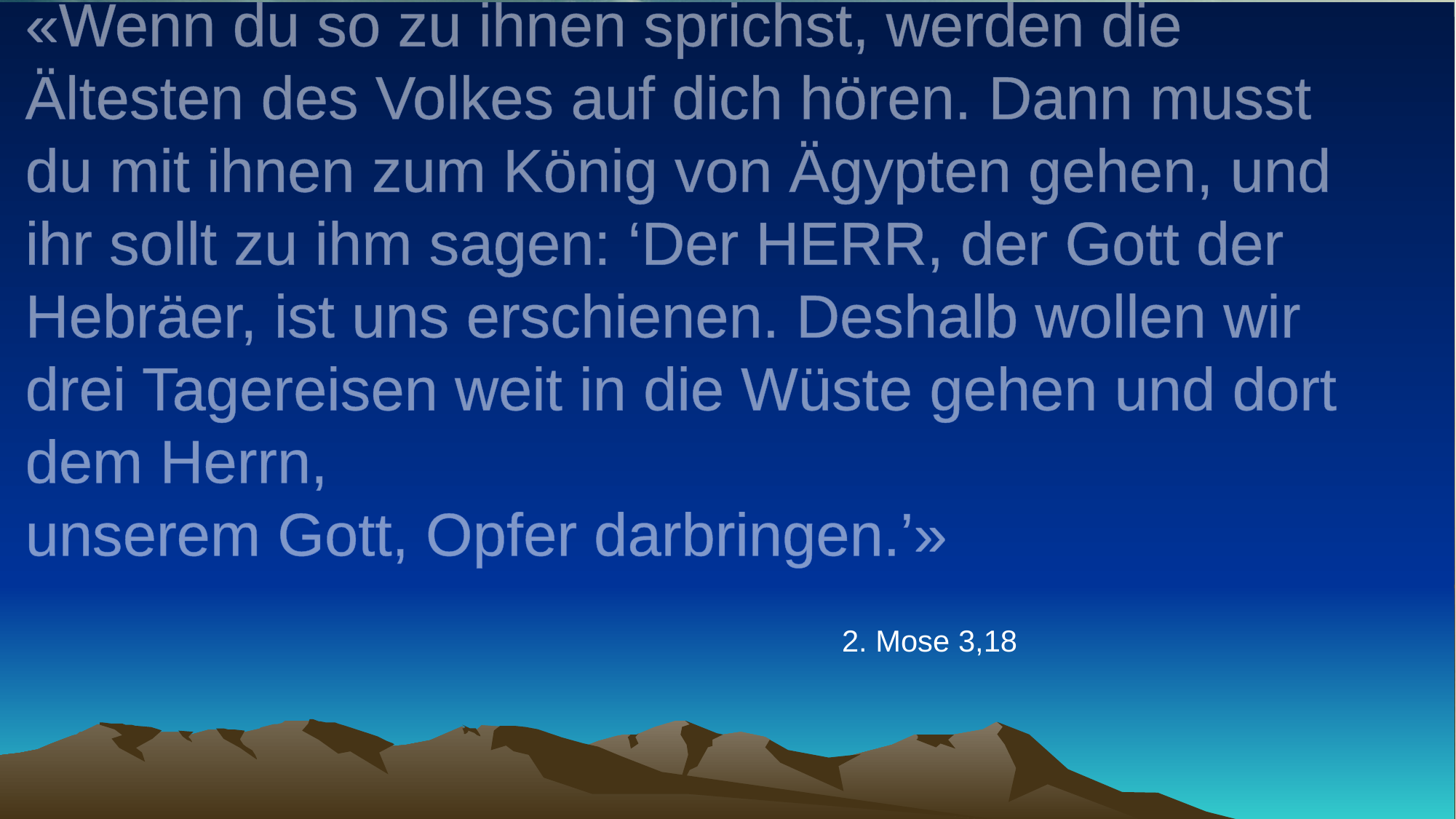

# «Wenn du so zu ihnen sprichst, werden die Ältesten des Volkes auf dich hören. Dann musst du mit ihnen zum König von Ägypten gehen, und ihr sollt zu ihm sagen: ‘Der HERR, der Gott der Hebräer, ist uns erschienen. Deshalb wollen wir drei Tagereisen weit in die Wüste gehen und dort dem Herrn, unserem Gott, Opfer darbringen.’»
2. Mose 3,18